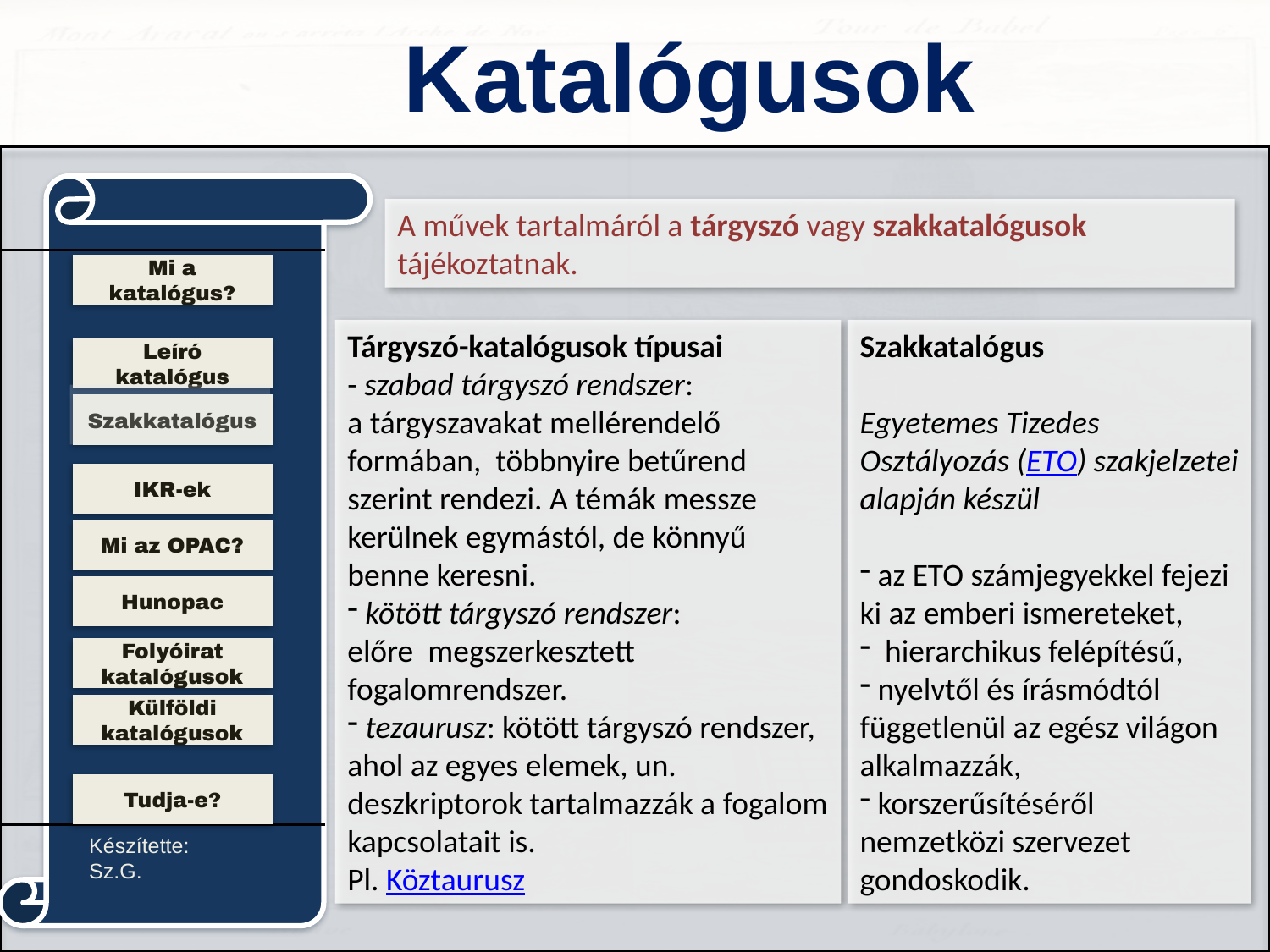

A művek tartalmáról a tárgyszó vagy szakkatalógusok tájékoztatnak.
Tárgyszó-katalógusok típusai
- szabad tárgyszó rendszer:
a tárgyszavakat mellérendelő formában,  többnyire betűrend szerint rendezi. A témák messze kerülnek egymástól, de könnyű benne keresni.
 kötött tárgyszó rendszer:
előre  megszerkesztett fogalomrendszer.
 tezaurusz: kötött tárgyszó rendszer, ahol az egyes elemek, un. deszkriptorok tartalmazzák a fogalom kapcsolatait is.
Pl. Köztaurusz
Szakkatalógus

Egyetemes Tizedes Osztályozás (ETO) szakjelzetei alapján készül

 az ETO számjegyekkel fejezi ki az emberi ismereteket,
  hierarchikus felépítésű,
 nyelvtől és írásmódtól függetlenül az egész világon alkalmazzák,
 korszerűsítéséről nemzetközi szervezet gondoskodik.